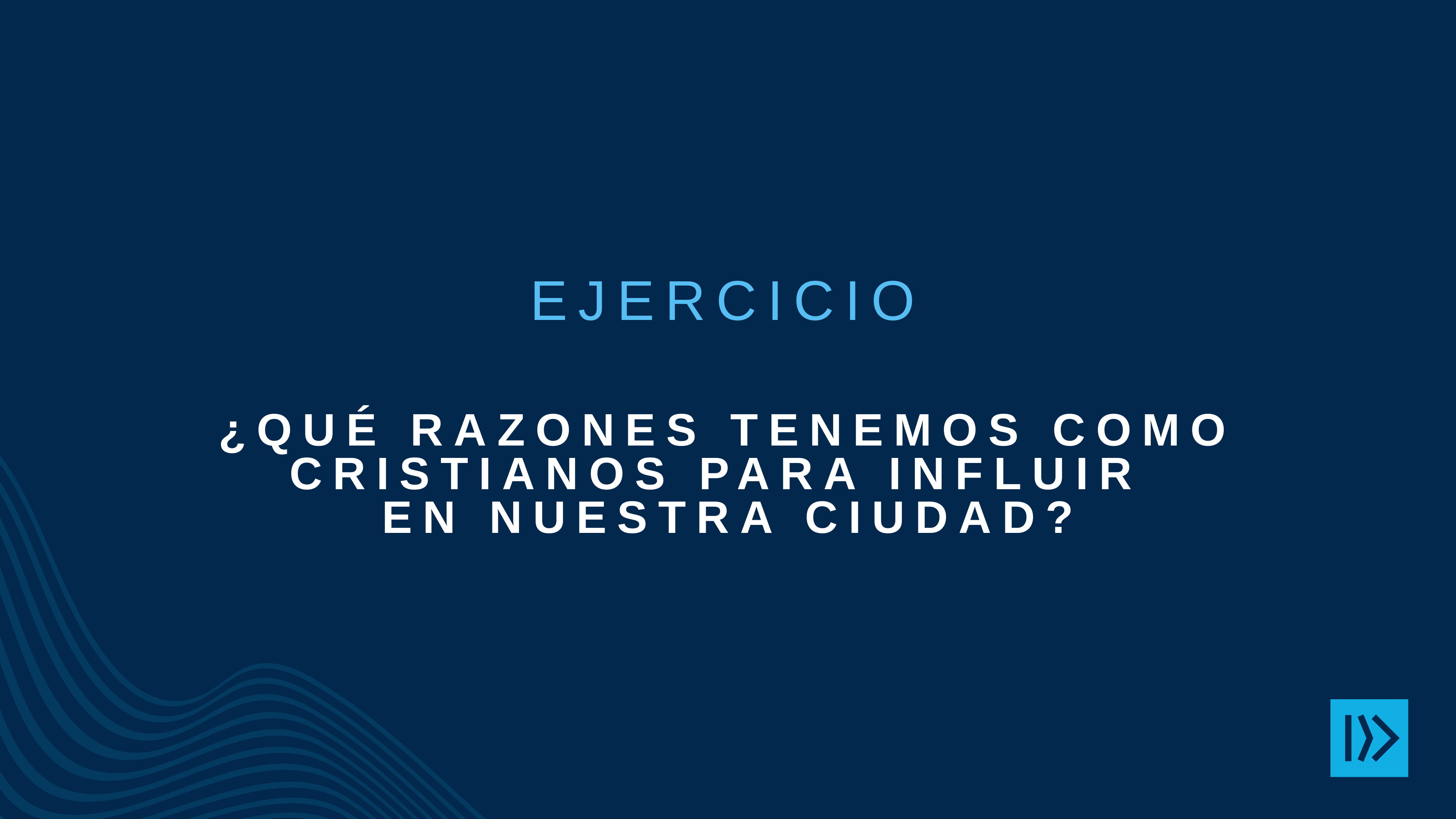

# EJERCICIO ¿Qué Razones tenemos como cristianos para influir en nuestra ciudad?